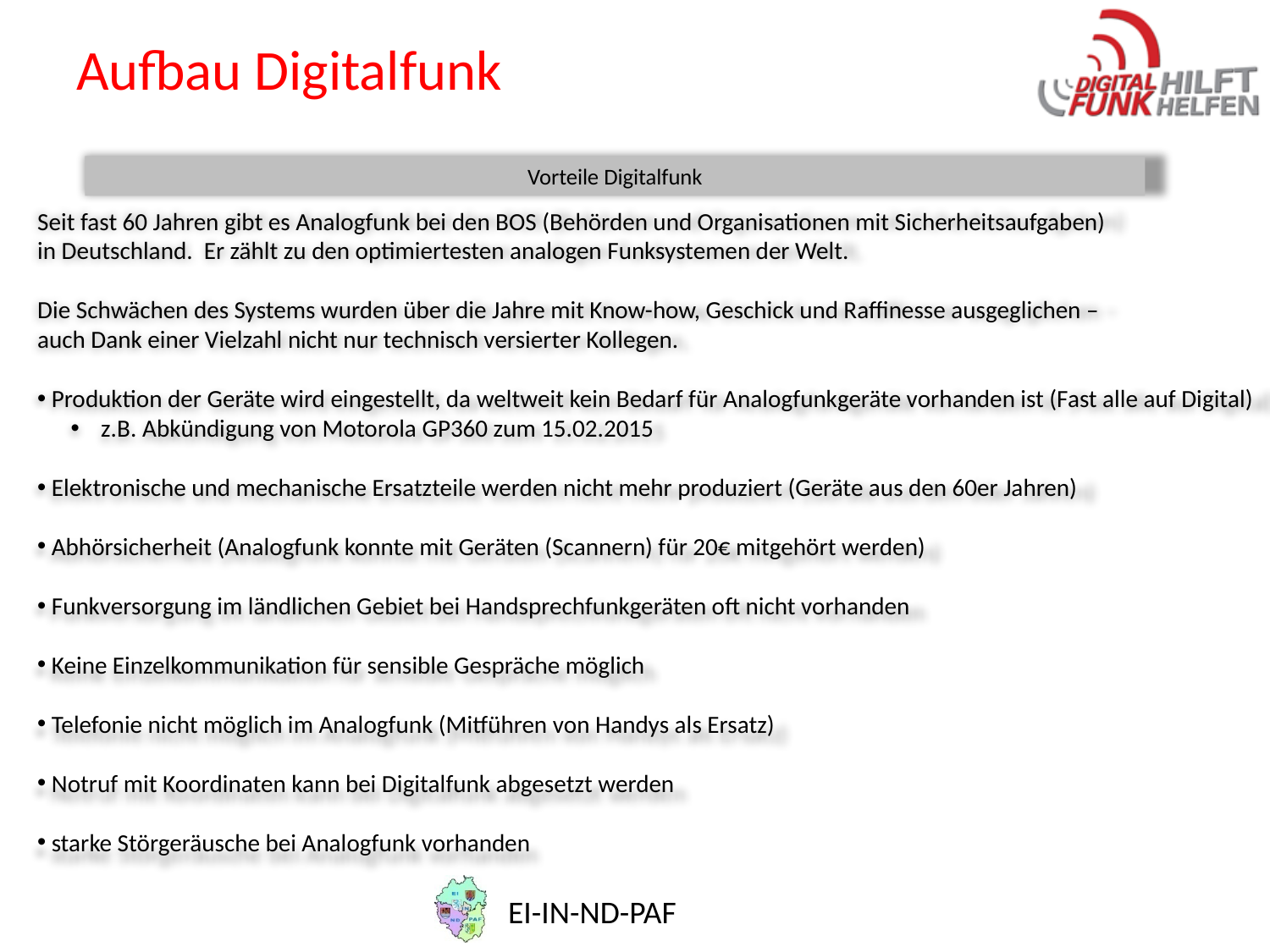

# Aufbau Digitalfunk
Vorteile Digitalfunk
Seit fast 60 Jahren gibt es Analogfunk bei den BOS (Behörden und Organisationen mit Sicherheitsaufgaben)
in Deutschland.  Er zählt zu den optimiertesten analogen Funksystemen der Welt.
Die Schwächen des Systems wurden über die Jahre mit Know-how, Geschick und Raffinesse ausgeglichen –
auch Dank einer Vielzahl nicht nur technisch versierter Kollegen.

 Produktion der Geräte wird eingestellt, da weltweit kein Bedarf für Analogfunkgeräte vorhanden ist (Fast alle auf Digital)
z.B. Abkündigung von Motorola GP360 zum 15.02.2015

 Elektronische und mechanische Ersatzteile werden nicht mehr produziert (Geräte aus den 60er Jahren)

 Abhörsicherheit (Analogfunk konnte mit Geräten (Scannern) für 20€ mitgehört werden)

 Funkversorgung im ländlichen Gebiet bei Handsprechfunkgeräten oft nicht vorhanden

 Keine Einzelkommunikation für sensible Gespräche möglich

 Telefonie nicht möglich im Analogfunk (Mitführen von Handys als Ersatz)

 Notruf mit Koordinaten kann bei Digitalfunk abgesetzt werden

 starke Störgeräusche bei Analogfunk vorhanden